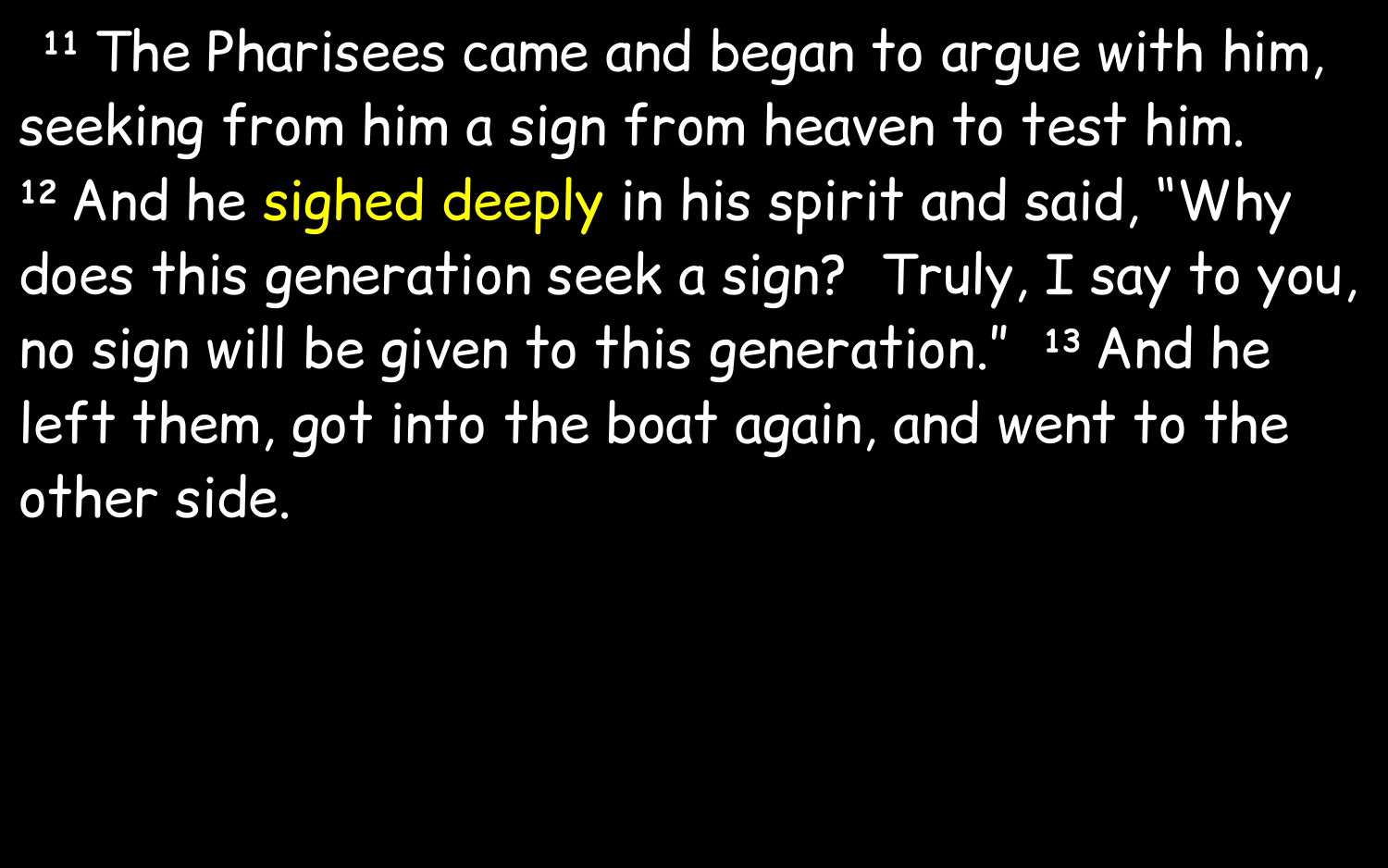

11 The Pharisees came and began to argue with him, seeking from him a sign from heaven to test him.  12 And he sighed deeply in his spirit and said, “Why does this generation seek a sign?  Truly, I say to you, no sign will be given to this generation.”  13 And he left them, got into the boat again, and went to the other side.